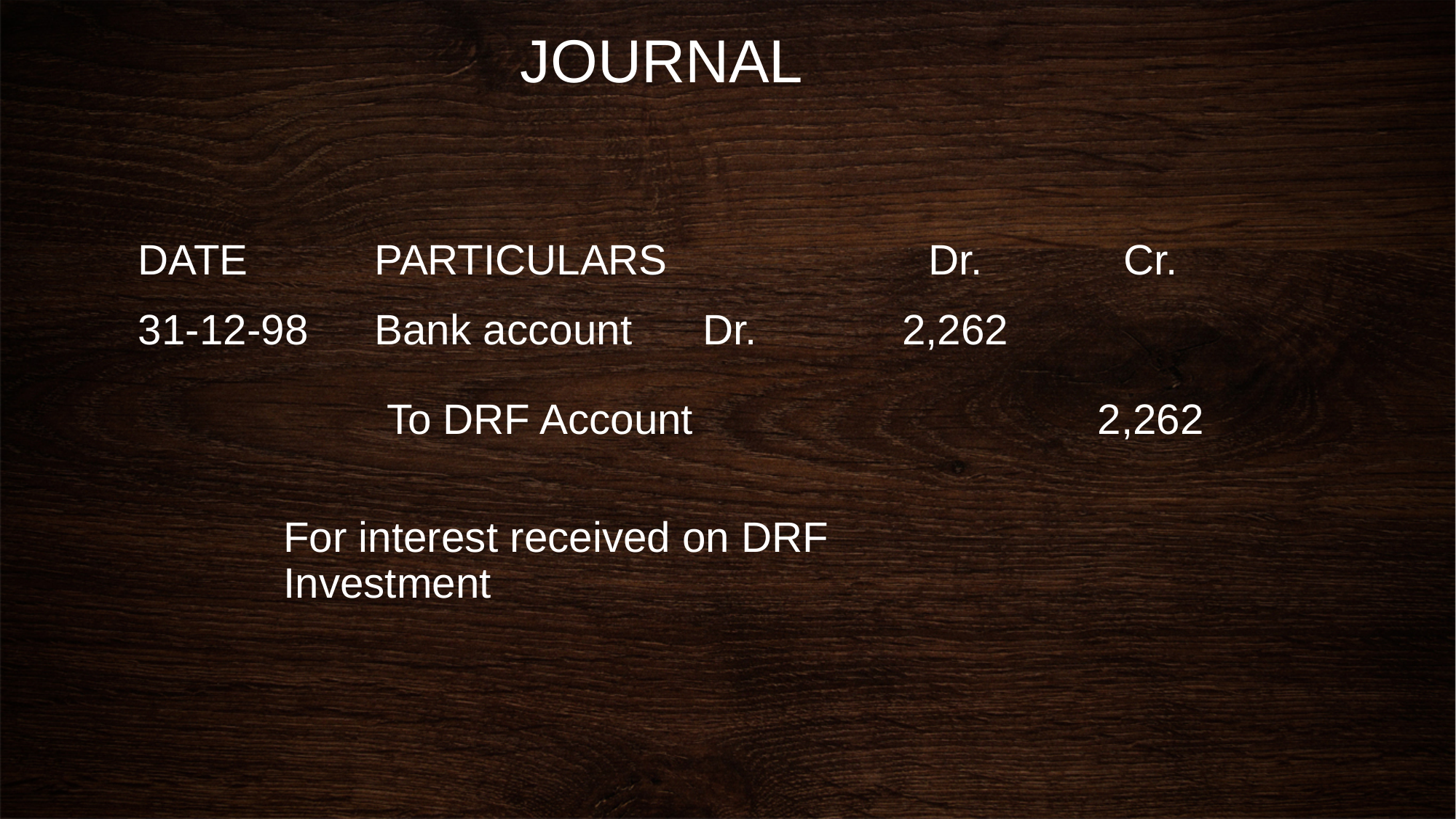

# JOURNAL
| DATE | PARTICULARS | Dr. | Cr. |
| --- | --- | --- | --- |
| 31-12-98 | Bank account Dr. | 2,262 |  |
|  | To DRF Account |  | 2,262 |
For interest received on DRF Investment